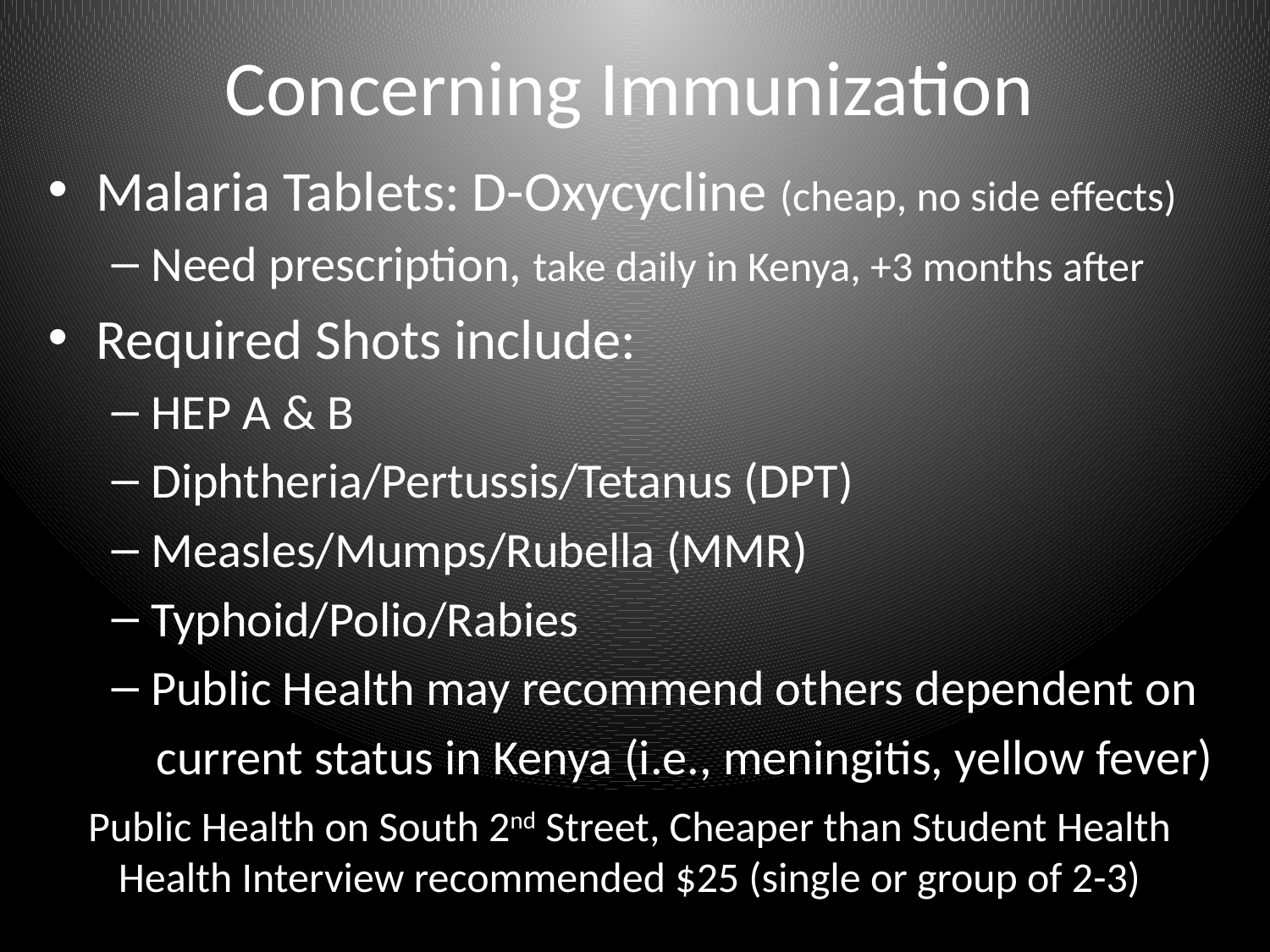

# Concerning Immunization
Malaria Tablets: D-Oxycycline (cheap, no side effects)
Need prescription, take daily in Kenya, +3 months after
Required Shots include:
HEP A & B
Diphtheria/Pertussis/Tetanus (DPT)
Measles/Mumps/Rubella (MMR)
Typhoid/Polio/Rabies
Public Health may recommend others dependent on
    current status in Kenya (i.e., meningitis, yellow fever)

Public Health on South 2nd Street, Cheaper than Student Health
Health Interview recommended $25 (single or group of 2-3)